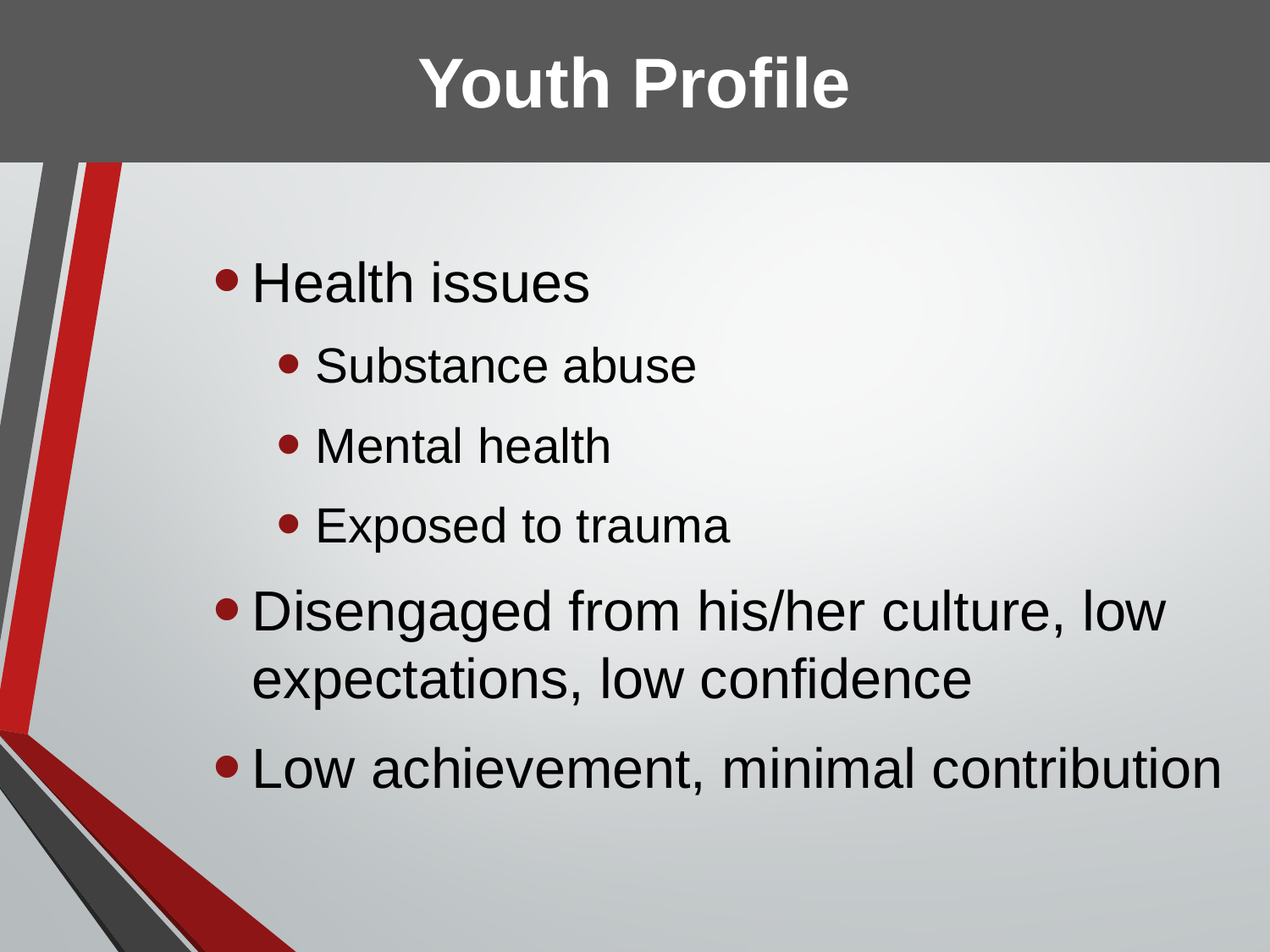

Youth Profile
Health issues
Substance abuse
Mental health
Exposed to trauma
Disengaged from his/her culture, low expectations, low confidence
Low achievement, minimal contribution